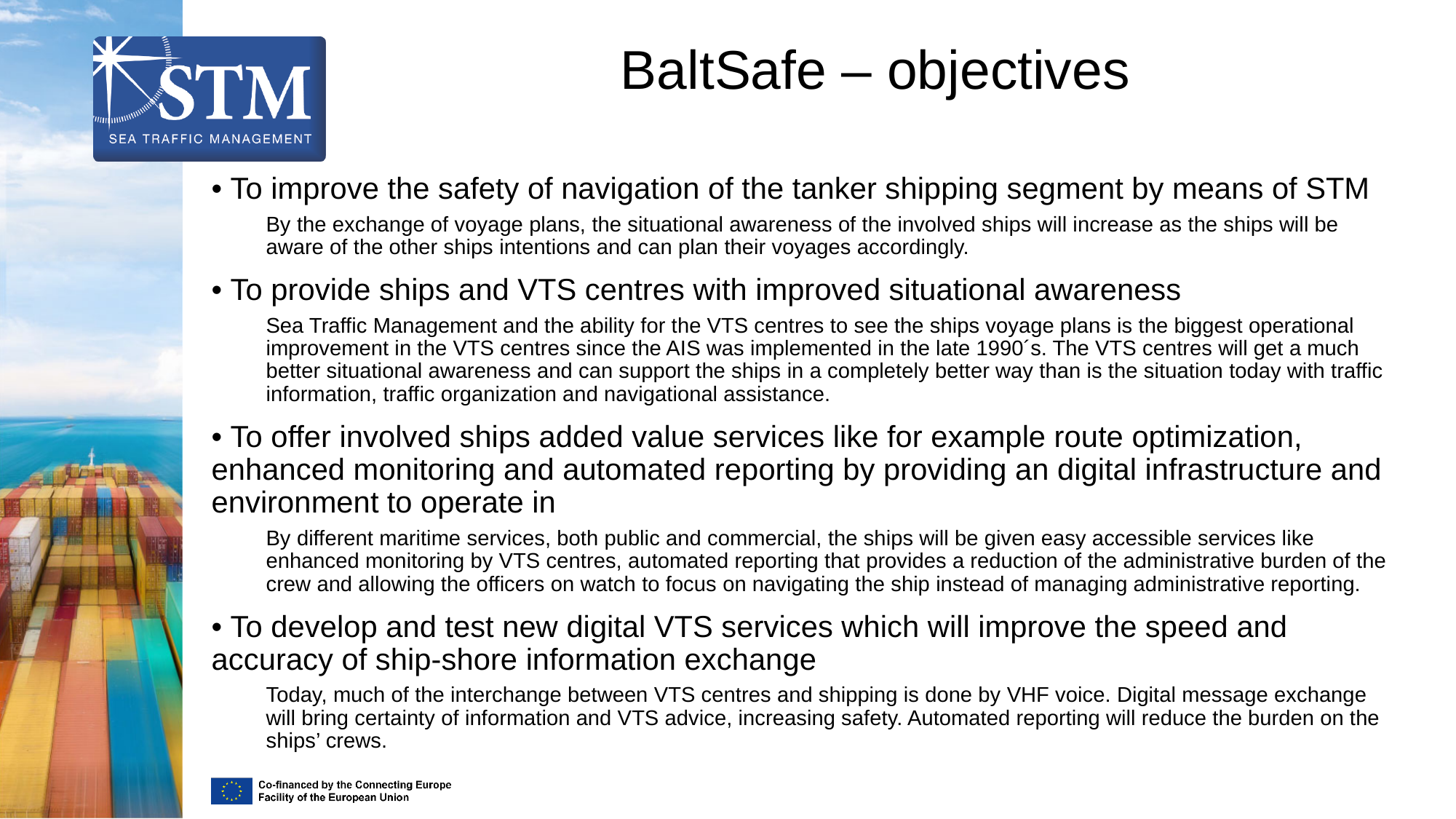

# BaltSafe – objectives
• To improve the safety of navigation of the tanker shipping segment by means of STM
By the exchange of voyage plans, the situational awareness of the involved ships will increase as the ships will be aware of the other ships intentions and can plan their voyages accordingly.
• To provide ships and VTS centres with improved situational awareness
Sea Traffic Management and the ability for the VTS centres to see the ships voyage plans is the biggest operational improvement in the VTS centres since the AIS was implemented in the late 1990´s. The VTS centres will get a much better situational awareness and can support the ships in a completely better way than is the situation today with traffic information, traffic organization and navigational assistance.
• To offer involved ships added value services like for example route optimization, enhanced monitoring and automated reporting by providing an digital infrastructure and environment to operate in
By different maritime services, both public and commercial, the ships will be given easy accessible services like enhanced monitoring by VTS centres, automated reporting that provides a reduction of the administrative burden of the crew and allowing the officers on watch to focus on navigating the ship instead of managing administrative reporting.
• To develop and test new digital VTS services which will improve the speed and accuracy of ship-shore information exchange
Today, much of the interchange between VTS centres and shipping is done by VHF voice. Digital message exchange will bring certainty of information and VTS advice, increasing safety. Automated reporting will reduce the burden on the ships’ crews.